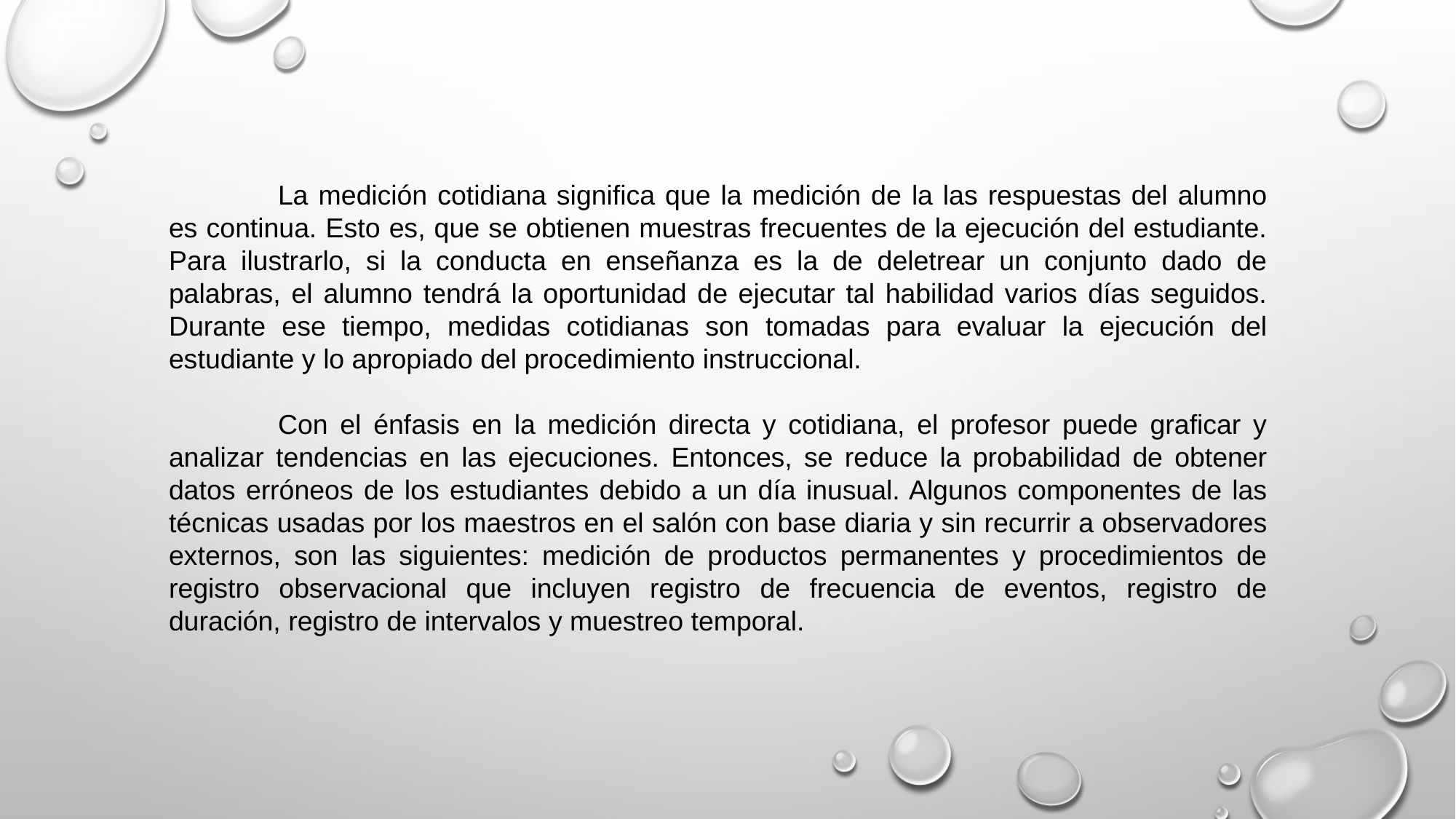

La medición cotidiana significa que la medición de la las respuestas del alumno es continua. Esto es, que se obtienen muestras frecuentes de la ejecución del estudiante. Para ilustrarlo, si la conducta en enseñanza es la de deletrear un conjunto dado de palabras, el alumno tendrá la oportunidad de ejecutar tal habilidad varios días seguidos. Durante ese tiempo, medidas cotidianas son tomadas para evaluar la ejecución del estudiante y lo apropiado del procedimiento instruccional.

	Con el énfasis en la medición directa y cotidiana, el profesor puede graficar y analizar tendencias en las ejecuciones. Entonces, se reduce la probabilidad de obtener datos erróneos de los estudiantes debido a un día inusual. Algunos componentes de las técnicas usadas por los maestros en el salón con base diaria y sin recurrir a observadores externos, son las siguientes: medición de productos permanentes y procedimientos de registro observacional que incluyen registro de frecuencia de eventos, registro de duración, registro de intervalos y muestreo temporal.